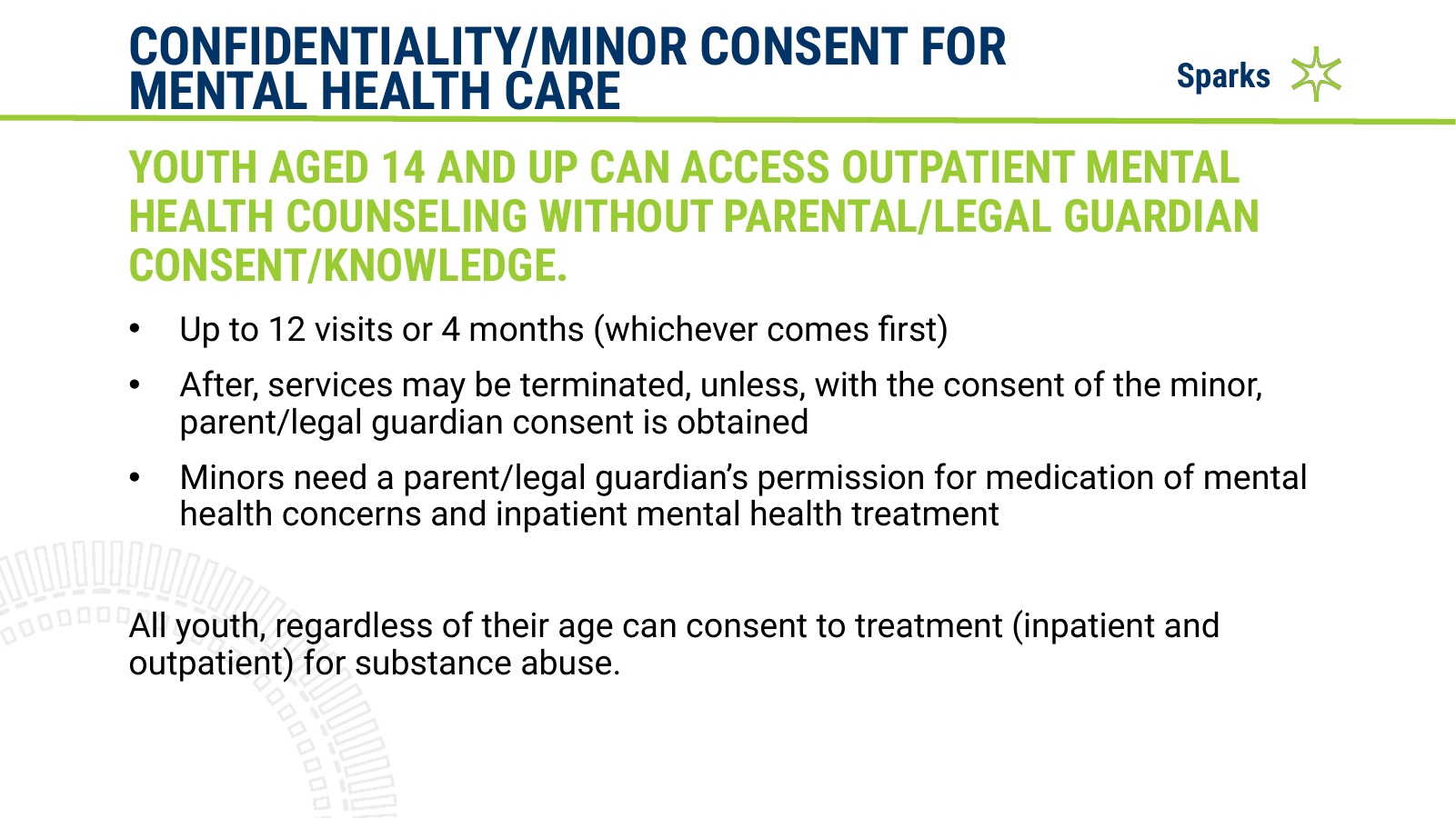

# Confidentiality/Minor Consent for mental health care
Youth aged 14 and up can access outpatient mental health counseling without parental/legal guardian consent/knowledge.

Up to 12 visits or 4 months (whichever comes first)
After, services may be terminated, unless, with the consent of the minor, parent/legal guardian consent is obtained
Minors need a parent/legal guardian’s permission for medication of mental health concerns and inpatient mental health treatment

All youth, regardless of their age can consent to treatment (inpatient and outpatient) for substance abuse.